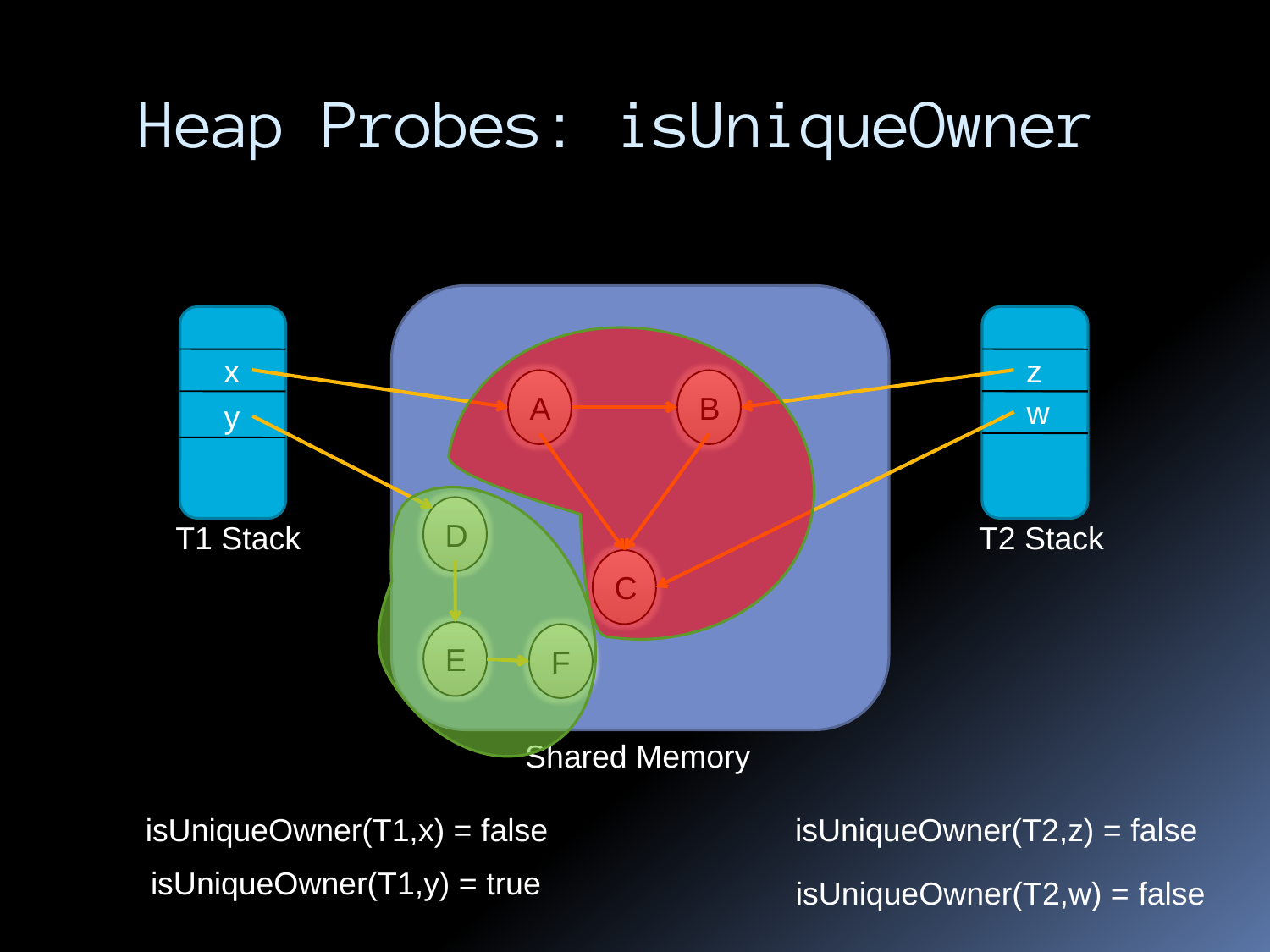

# Heap Probes: isUniqueOwner

x

z

A
B
w
y
D
T1 Stack
T2 Stack

C
E
F
Shared Memory
isUniqueOwner(T1,x) = false
isUniqueOwner(T2,z) = false
isUniqueOwner(T1,y) = true
isUniqueOwner(T2,w) = false